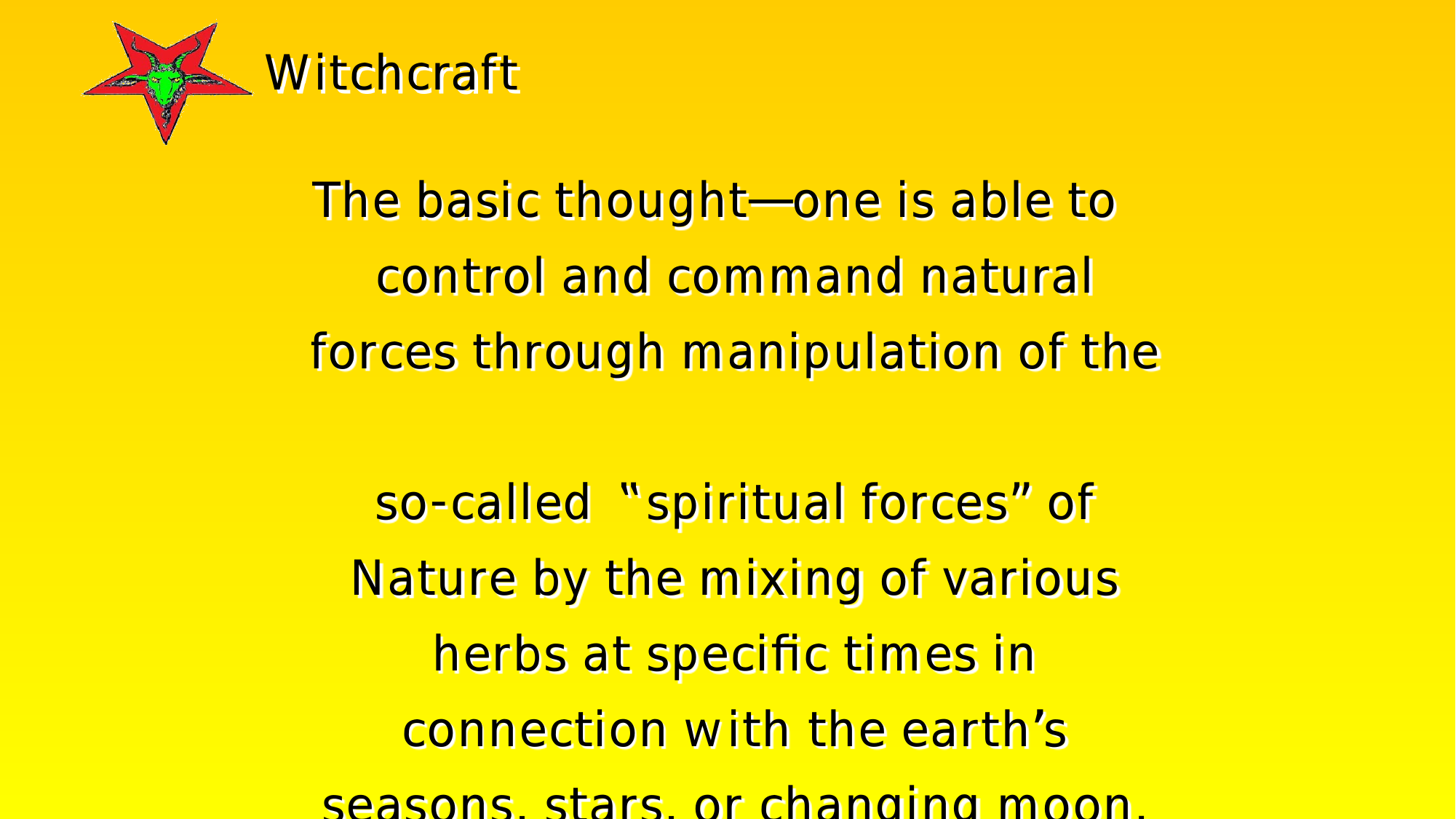

The basic thought—one is able to control and command natural forces through manipulation of the
so-called  “spiritual forces” of Nature by the mixing of various herbs at specific times in connection with the earth’s seasons, stars, or changing moon.